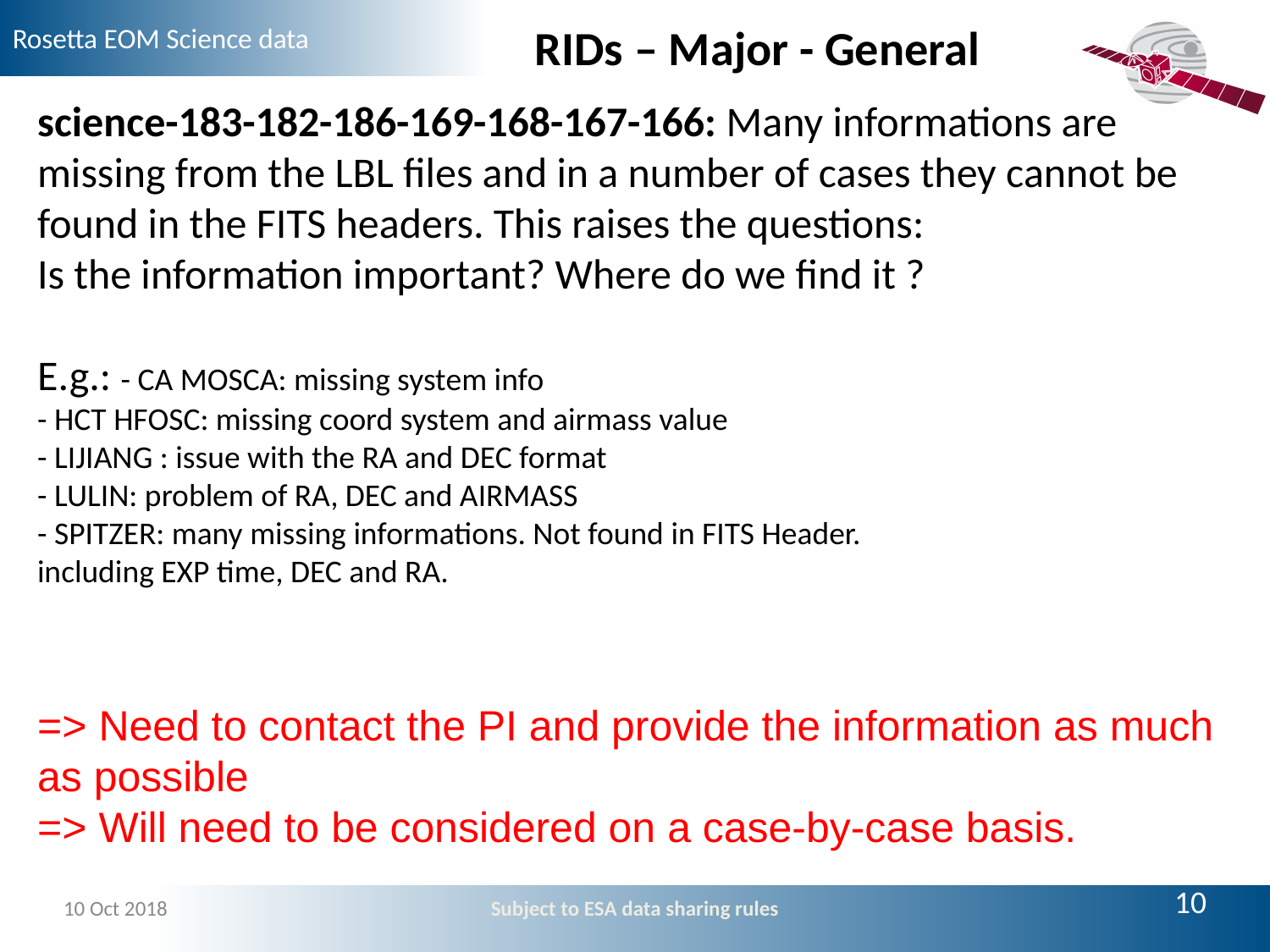

RIDs – Major - General
science-183-182-186-169-168-167-166: Many informations are missing from the LBL files and in a number of cases they cannot be found in the FITS headers. This raises the questions:
Is the information important? Where do we find it ?

E.g.: - CA MOSCA: missing system info
- HCT HFOSC: missing coord system and airmass value
- LIJIANG : issue with the RA and DEC format
- LULIN: problem of RA, DEC and AIRMASS
- SPITZER: many missing informations. Not found in FITS Header.
including EXP time, DEC and RA.
=> Need to contact the PI and provide the information as much as possible
=> Will need to be considered on a case-by-case basis.
10